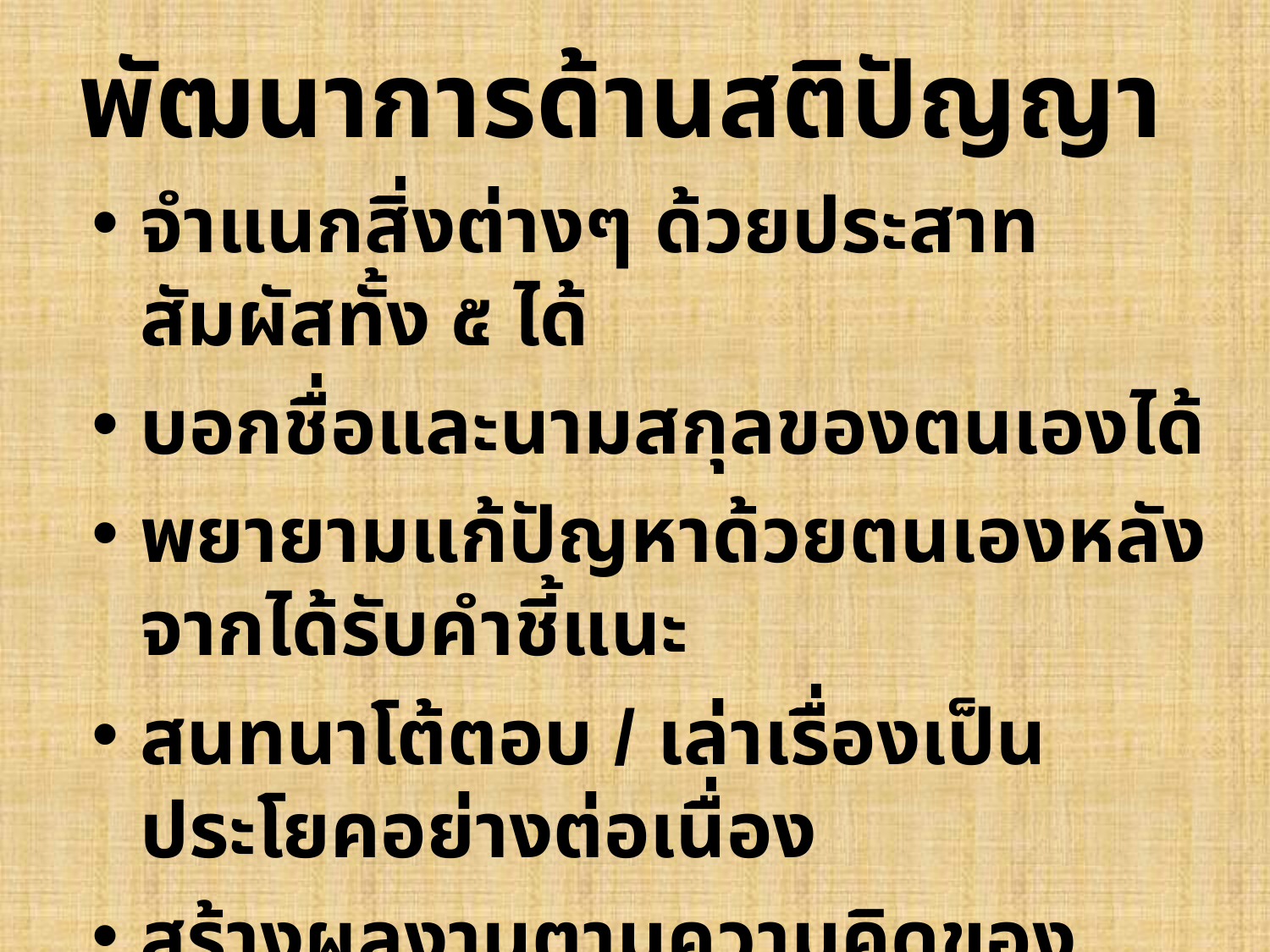

# พัฒนาการด้านสติปัญญา
จำแนกสิ่งต่างๆ ด้วยประสาทสัมผัสทั้ง ๕ ได้
บอกชื่อและนามสกุลของตนเองได้
พยายามแก้ปัญหาด้วยตนเองหลังจากได้รับคำชี้แนะ
สนทนาโต้ตอบ / เล่าเรื่องเป็นประโยคอย่างต่อเนื่อง
สร้างผลงานตามความคิดของตนเอง โดยมีรายละเอียดเพิ่มขึ้น
รู้จักใช้คำถาม ทำไม